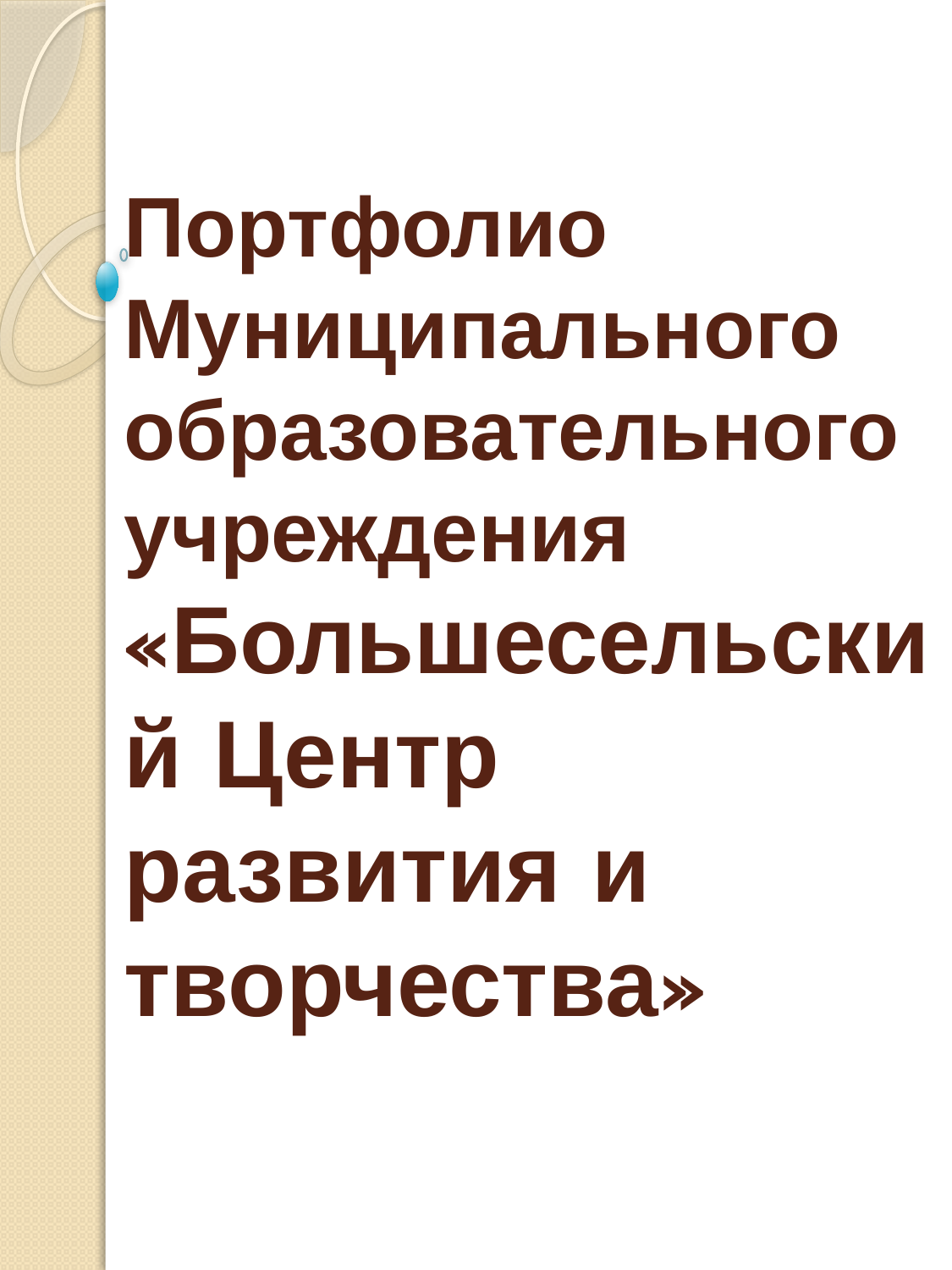

# Портфолио Муниципального образовательного учреждения «Большесельский Центр развития и творчества»